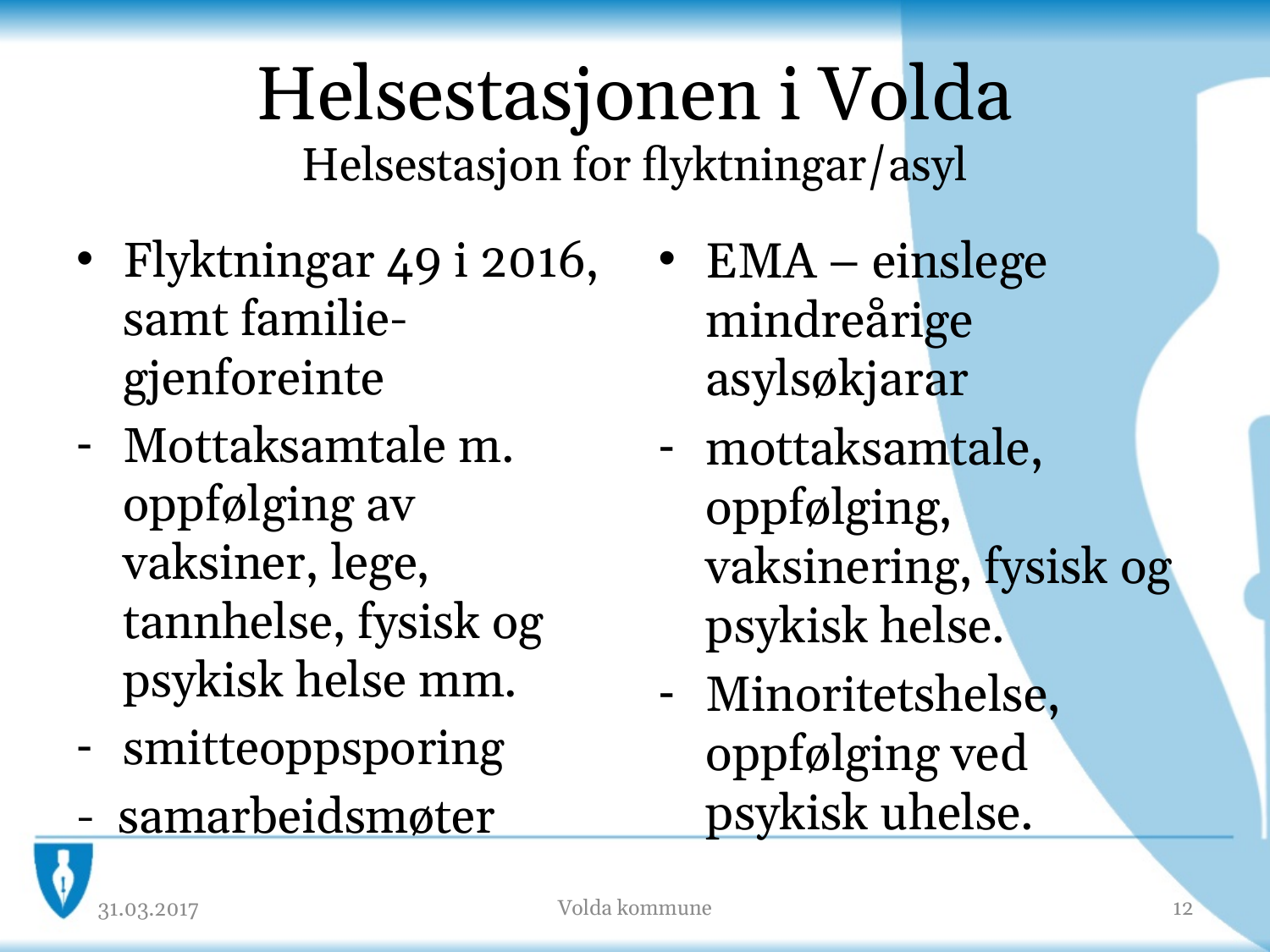

# Helsestasjonen i Volda Helsestasjon for flyktningar/asyl
Flyktningar 49 i 2016, samt familie- gjenforeinte
Mottaksamtale m. oppfølging av vaksiner, lege, tannhelse, fysisk og psykisk helse mm.
smitteoppsporing
-  samarbeidsmøter
EMA – einslege mindreårige asylsøkjarar
mottaksamtale, oppfølging, vaksinering, fysisk og psykisk helse.
Minoritetshelse, oppfølging ved psykisk uhelse.

31.03.2017
Volda kommune
12